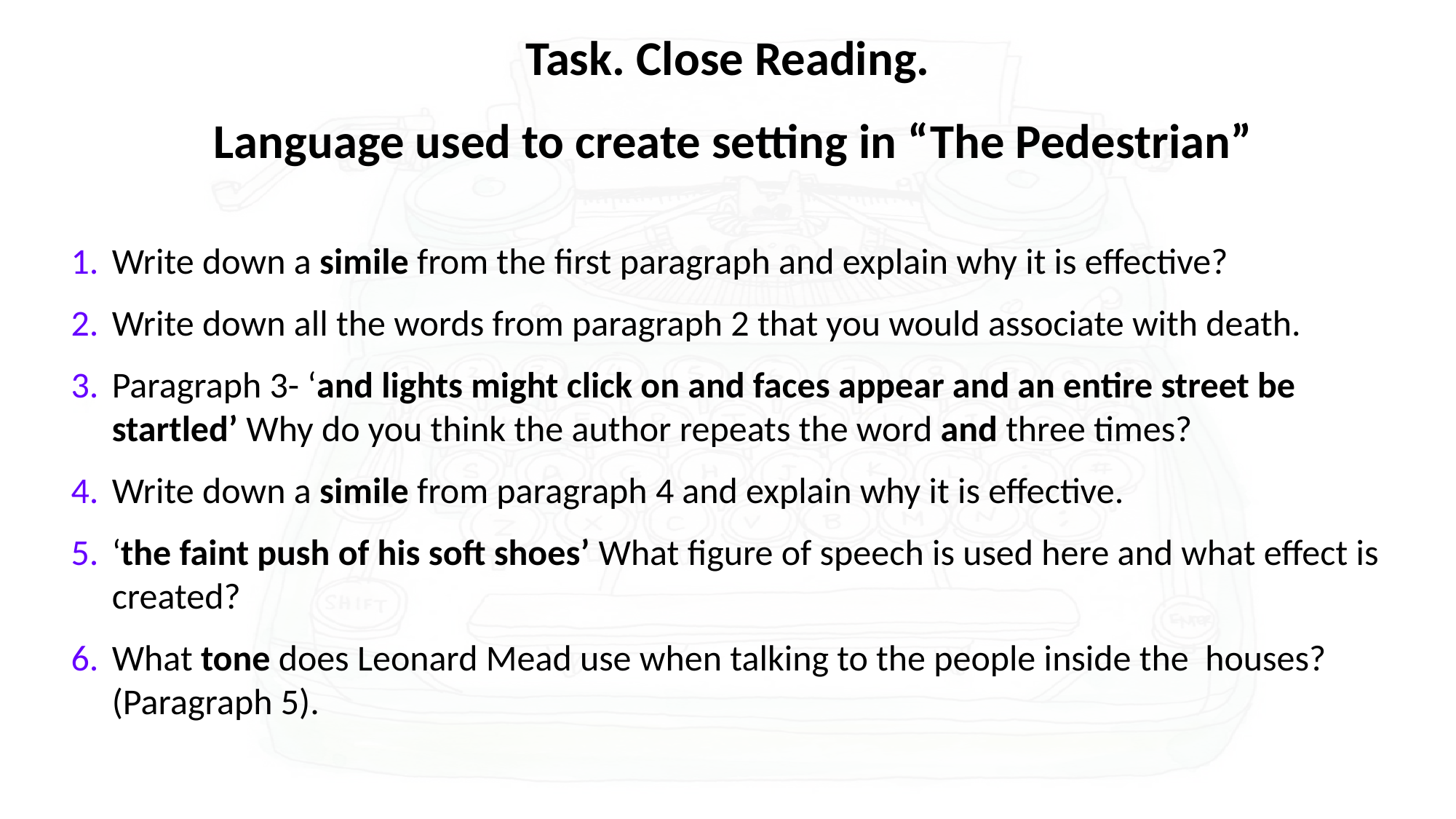

Task. Close Reading.
Language used to create setting in “The Pedestrian”

Write down a simile from the first paragraph and explain why it is effective?
Write down all the words from paragraph 2 that you would associate with death.
Paragraph 3- ‘and lights might click on and faces appear and an entire street be startled’ Why do you think the author repeats the word and three times?
Write down a simile from paragraph 4 and explain why it is effective.
‘the faint push of his soft shoes’ What figure of speech is used here and what effect is created?
What tone does Leonard Mead use when talking to the people inside the  houses? (Paragraph 5).